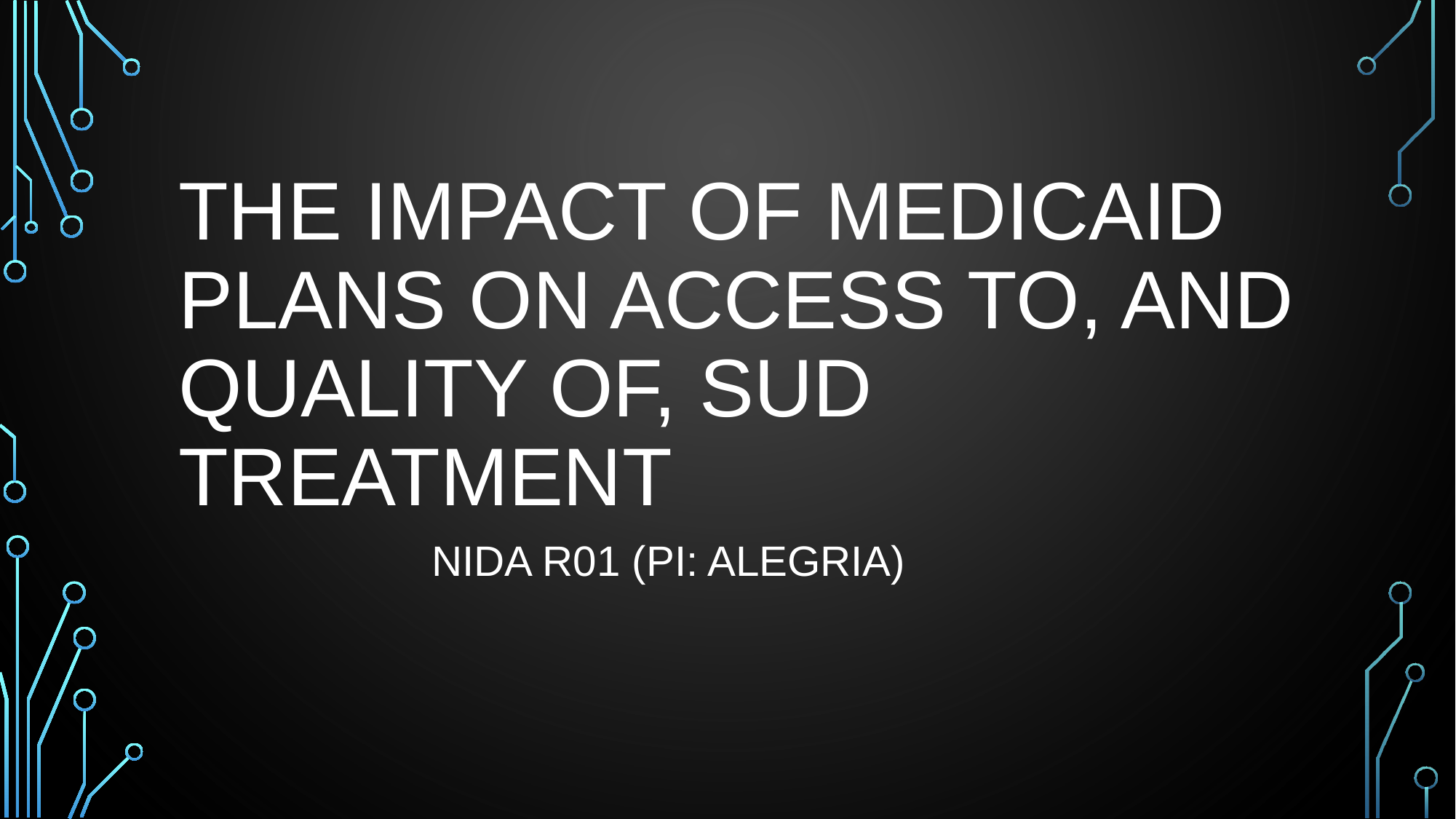

# The impact of Medicaid plans on access to, and quality of, sud treatment
NIDA R01 (PI: ALEGRIA)